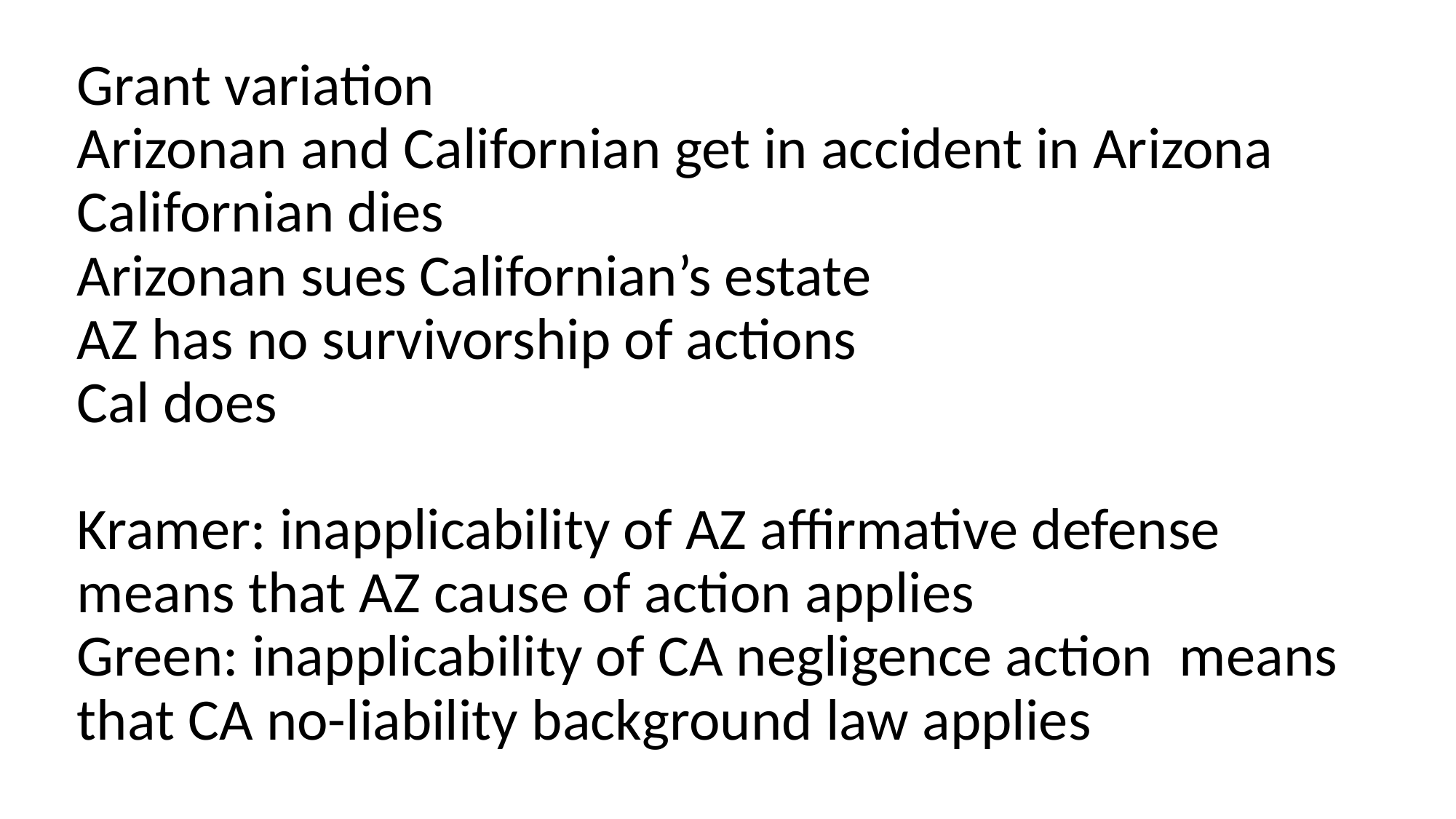

# Grant variation Arizonan and Californian get in accident in Arizona Californian dies Arizonan sues Californian’s estate AZ has no survivorship of actions Cal does Kramer: inapplicability of AZ affirmative defense means that AZ cause of action applies Green: inapplicability of CA negligence action  means that CA no-liability background law applies